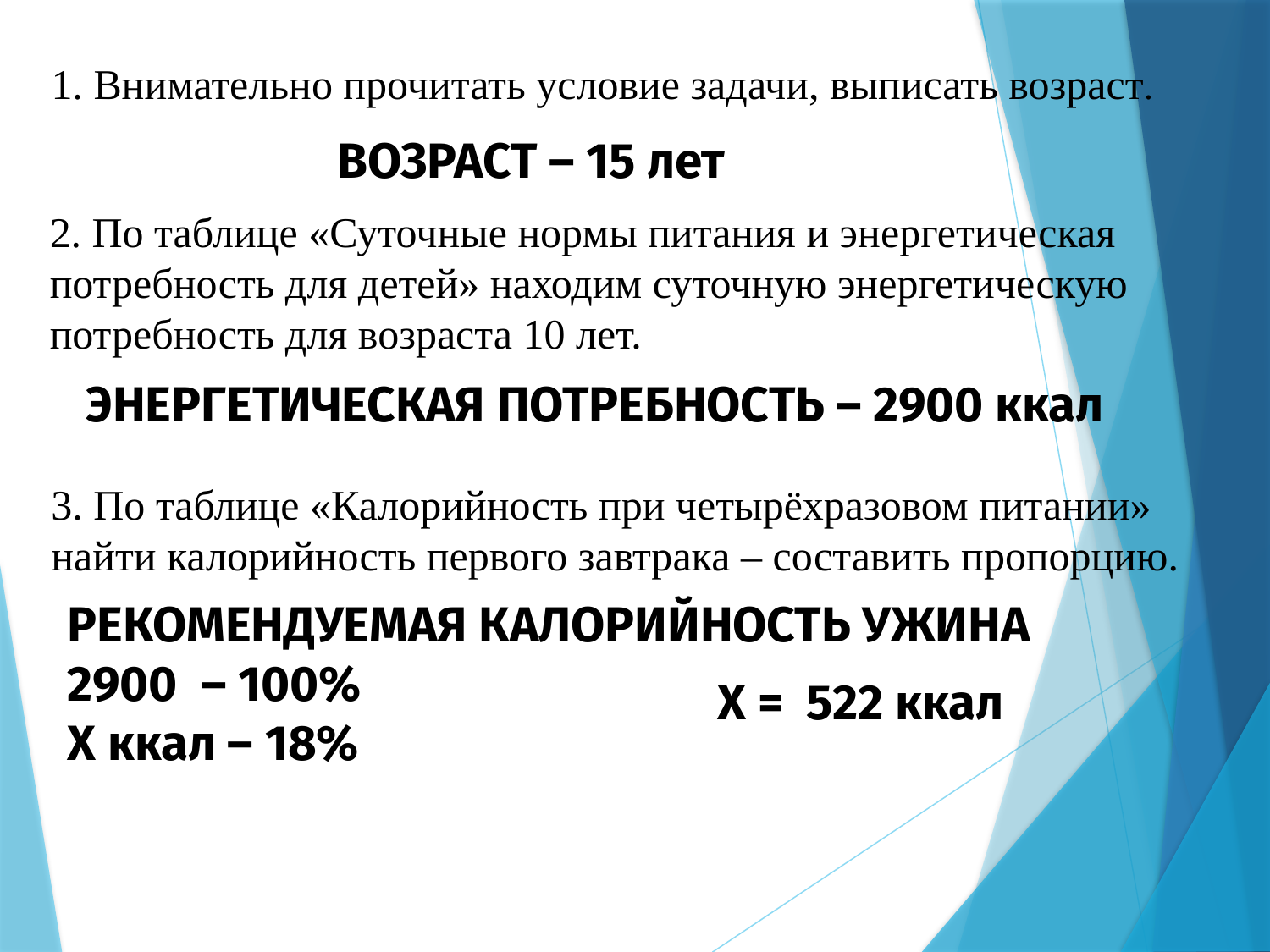

1. Внимательно прочитать условие задачи, выписать возраст.
ВОЗРАСТ – 15 лет
2. По таблице «Суточные нормы питания и энергетическая потребность для детей» находим суточную энергетическую потребность для возраста 10 лет.
   ЭНЕРГЕТИЧЕСКАЯ ПОТРЕБНОСТЬ – 2900 ккал
3. По таблице «Калорийность при четырёхразовом питании» найти калорийность первого завтрака – составить пропорцию.
РЕКОМЕНДУЕМАЯ КАЛОРИЙНОСТЬ УЖИНА
2900  – 100%
Х ккал – 18%
Х =  522 ккал